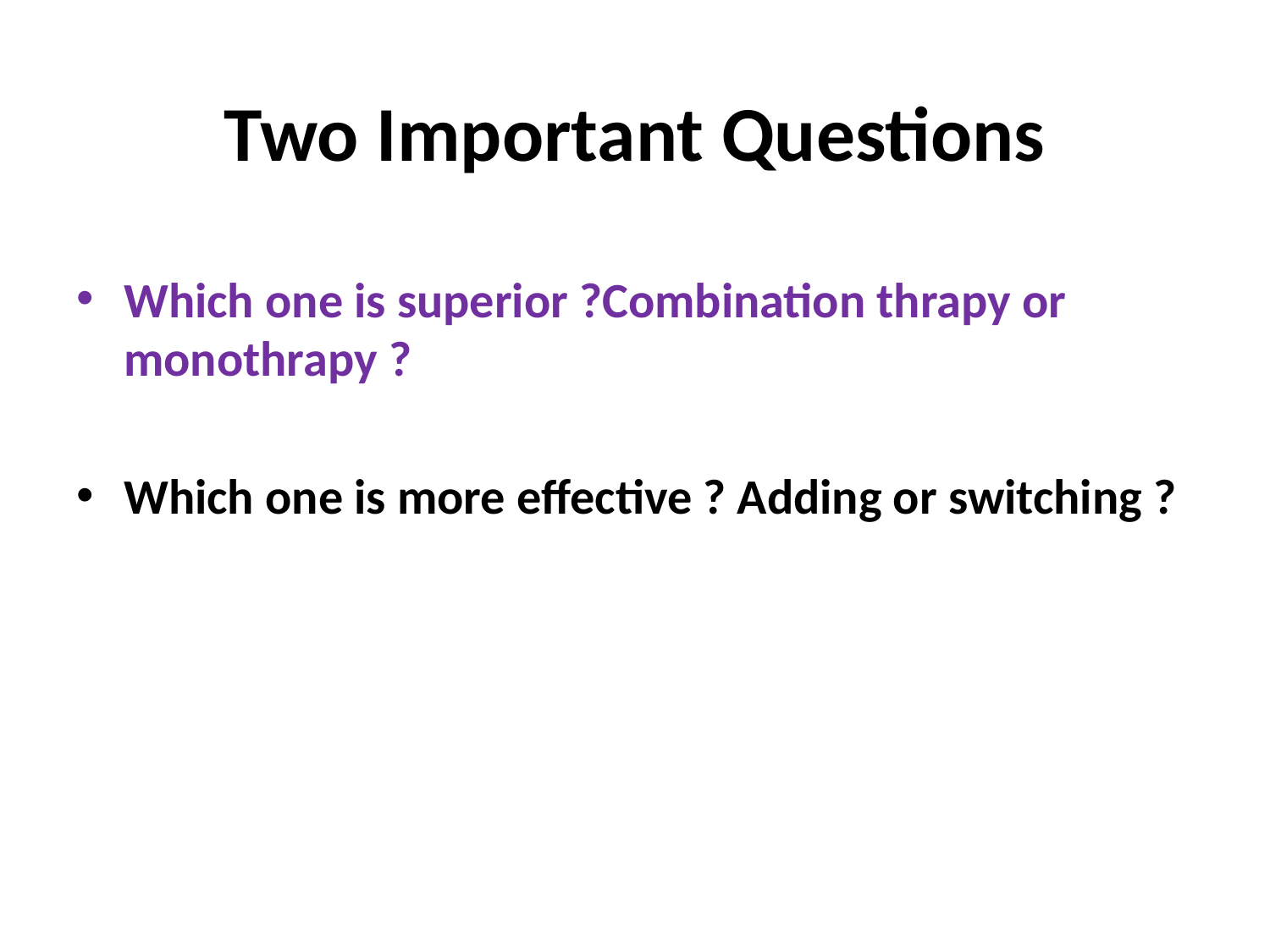

# Two Important Questions

Which one is superior ?Combination thrapy or monothrapy ?

Which one is more effective ? Adding or switching ?